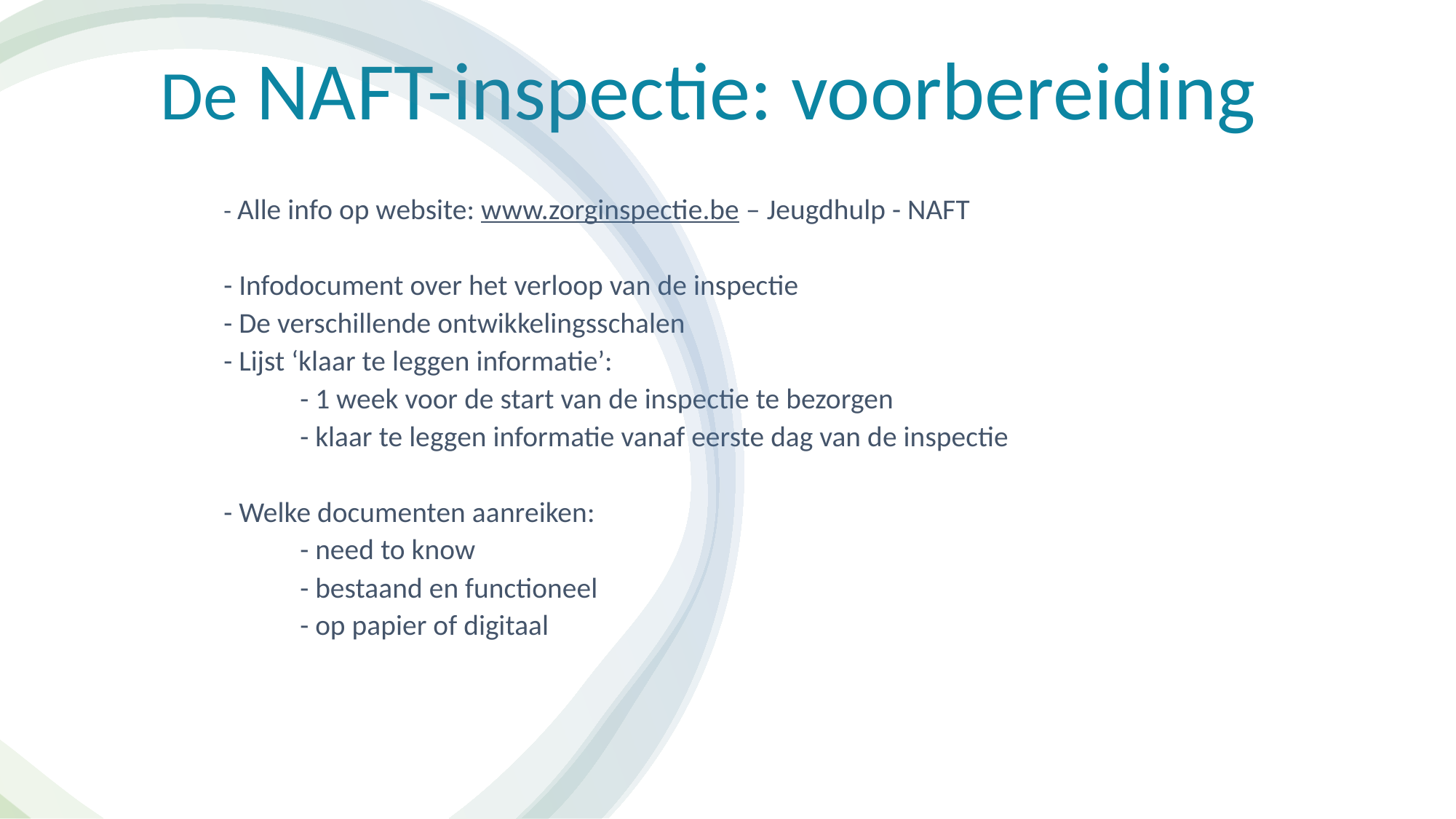

De NAFT-inspectie: voorbereiding
# - Alle info op website: www.zorginspectie.be – Jeugdhulp - NAFT - Infodocument over het verloop van de inspectie - De verschillende ontwikkelingsschalen - Lijst ‘klaar te leggen informatie’: - 1 week voor de start van de inspectie te bezorgen - klaar te leggen informatie vanaf eerste dag van de inspectie - Welke documenten aanreiken: - need to know - bestaand en functioneel - op papier of digitaal